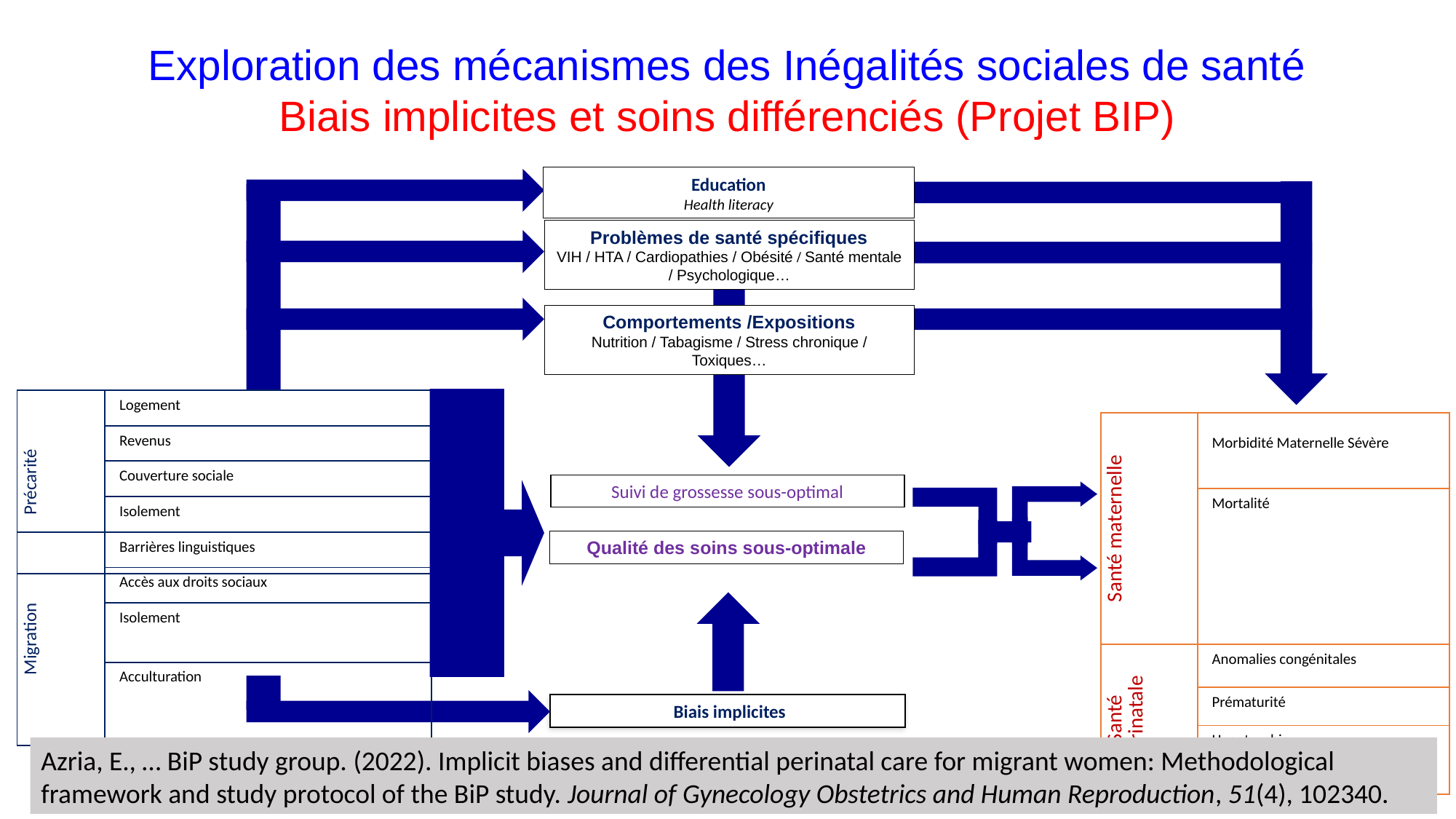

Exploration des mécanismes des Inégalités sociales de santé
Biais implicites et soins différenciés (Projet BIP)
Education
Health literacy

Problèmes de santé spécifiques
VIH / HTA / Cardiopathies / Obésité / Santé mentale / Psychologique…

Comportements /Expositions
Nutrition / Tabagisme / Stress chronique / Toxiques…

| Précarité | Logement |
| --- | --- |
|  | Revenus |
|  | Couverture sociale |
|  | Isolement |
| Santé maternelle | Morbidité Maternelle Sévère |
| --- | --- |
|  | Mortalité |
| Santé périnatale | Anomalies congénitales |
|  | Prématurité |
|  | Hypotrophie |
Suivi de grossesse sous-optimal

Qualité des soins sous-optimale
| Migration | Barrières linguistiques |
| --- | --- |
|  | Accès aux droits sociaux |
|  | Isolement |
|  | Acculturation |

 Biais implicites
Azria, E., … BiP study group. (2022). Implicit biases and differential perinatal care for migrant women: Methodological framework and study protocol of the BiP study. Journal of Gynecology Obstetrics and Human Reproduction, 51(4), 102340.